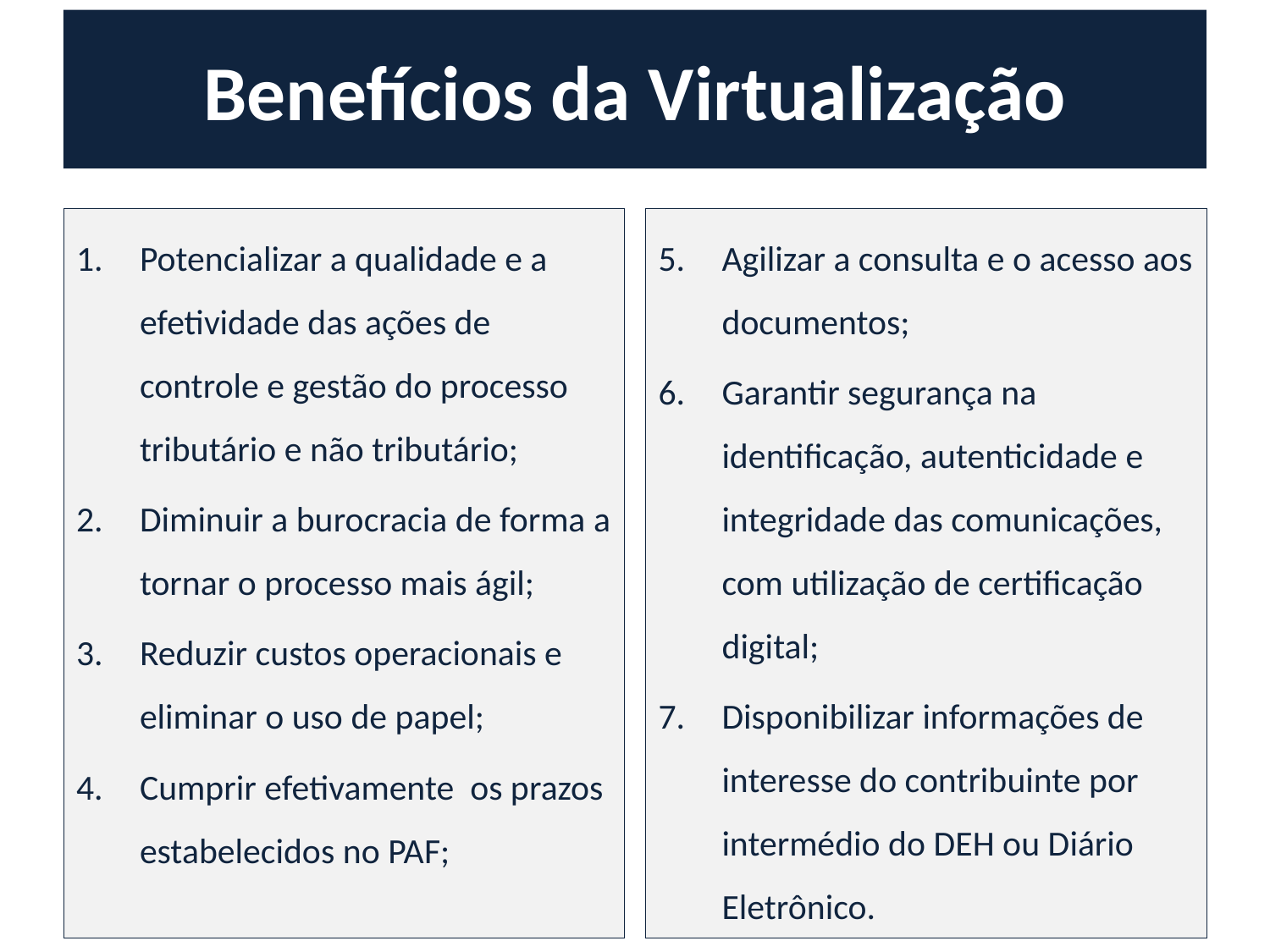

Benefícios da Virtualização
Potencializar a qualidade e a efetividade das ações de controle e gestão do processo tributário e não tributário;
Diminuir a burocracia de forma a tornar o processo mais ágil;
Reduzir custos operacionais e eliminar o uso de papel;
Cumprir efetivamente  os prazos estabelecidos no PAF;

Agilizar a consulta e o acesso aos documentos;
Garantir segurança na identificação, autenticidade e integridade das comunicações, com utilização de certificação digital;
Disponibilizar informações de interesse do contribuinte por intermédio do DEH ou Diário Eletrônico.